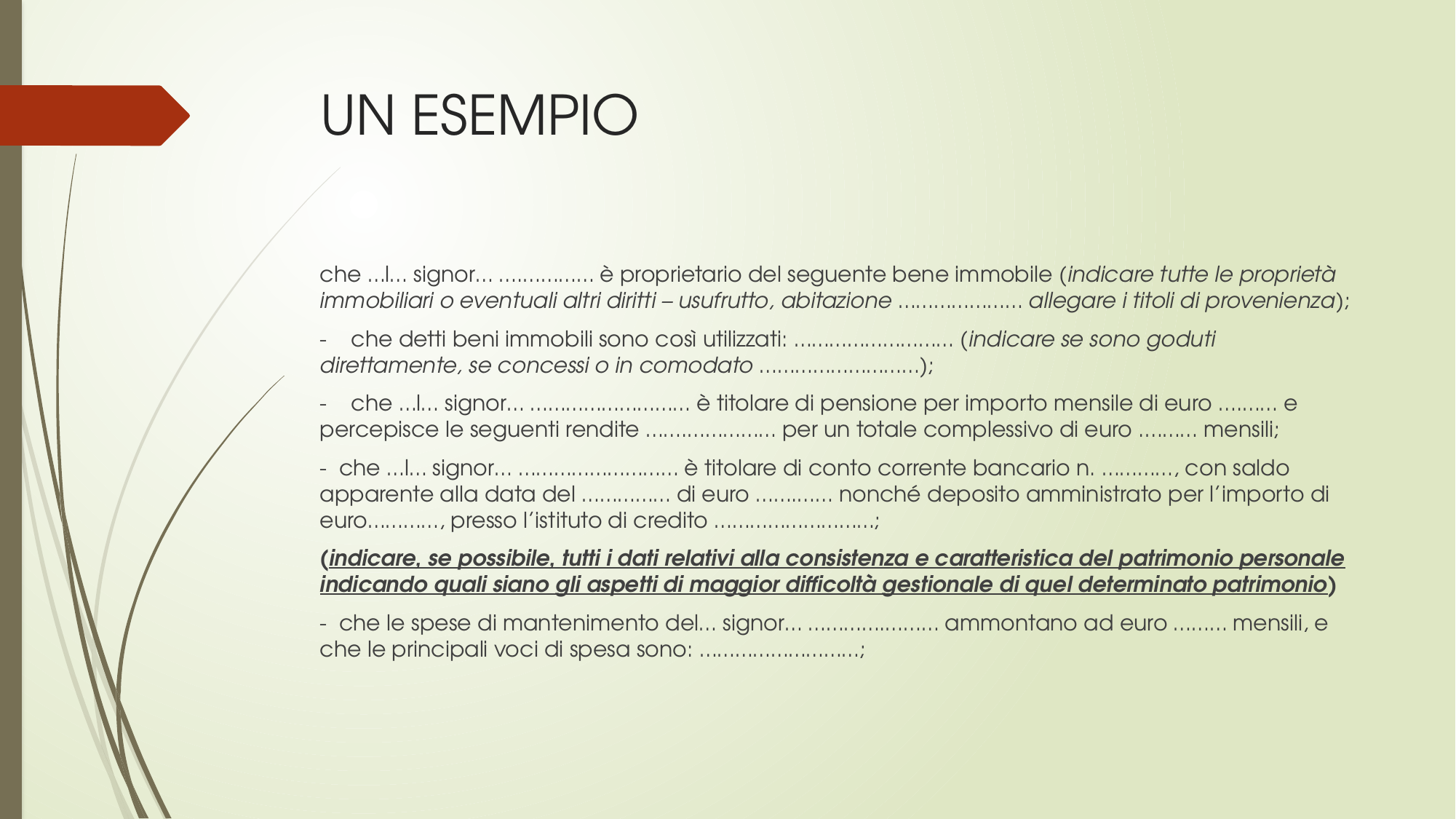

# UN ESEMPIO
che …l… signor… ….………… è proprietario del seguente bene immobile (indicare tutte le proprietà immobiliari o eventuali altri diritti – usufrutto, abitazione ………………… allegare i titoli di provenienza);
-    che detti beni immobili sono così utilizzati: ……………………… (indicare se sono goduti direttamente, se concessi o in comodato ………………………);
-    che …l… signor… ……………………… è titolare di pensione per importo mensile di euro ….…… e percepisce le seguenti rendite …….…………… per un totale complessivo di euro .……… mensili;
-  che …l… signor… ……………………… è titolare di conto corrente bancario n. …………, con saldo apparente alla data del …………… di euro …….…… nonché deposito amministrato per l’importo di euro…………, presso l’istituto di credito ………………………;
(indicare, se possibile, tutti i dati relativi alla consistenza e caratteristica del patrimonio personale indicando quali siano gli aspetti di maggior difficoltà gestionale di quel determinato patrimonio)
-  che le spese di mantenimento del… signor… ………….……… ammontano ad euro ……… mensili, e che le principali voci di spesa sono: ………………………;